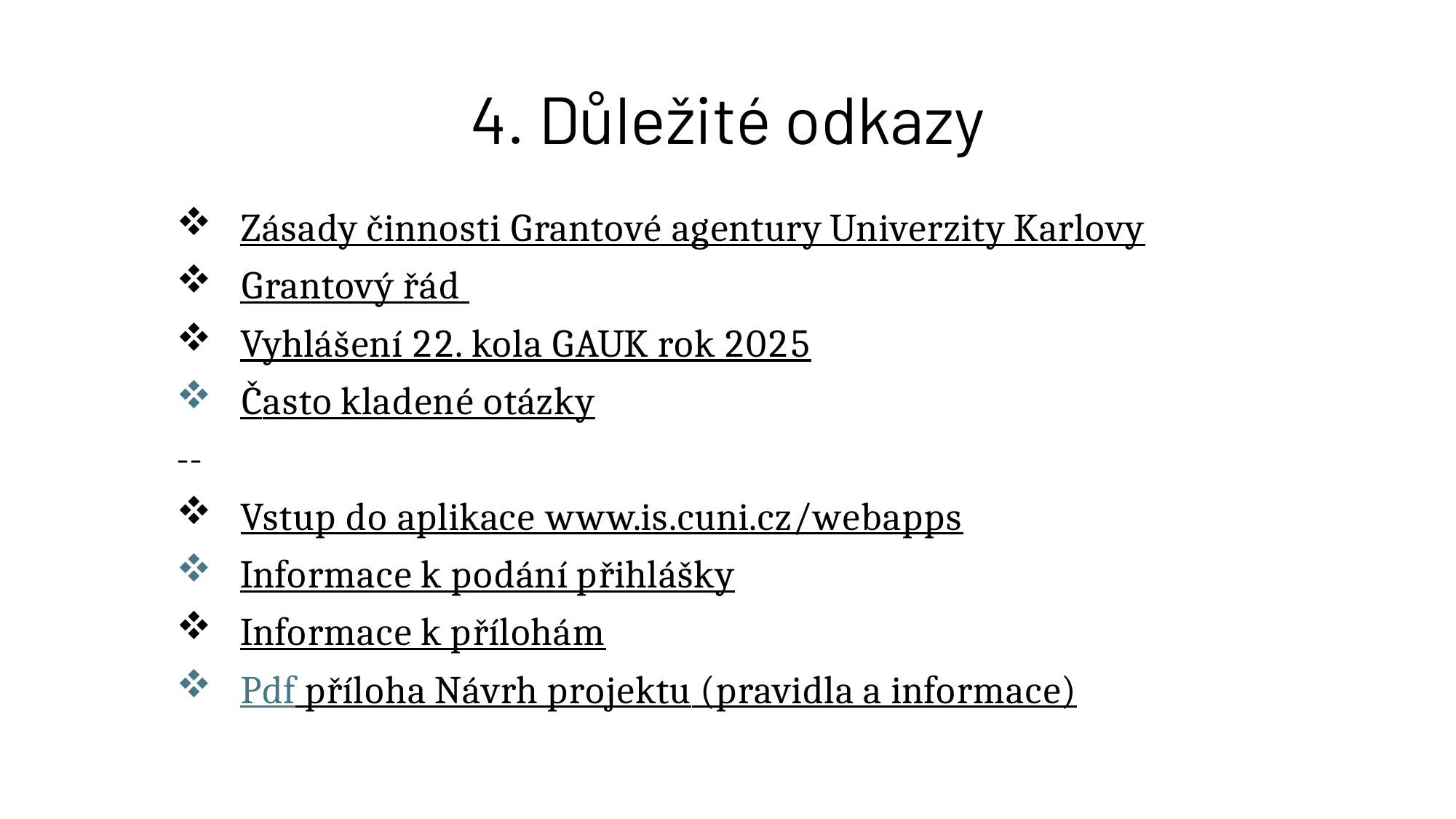

# 4. Důležité odkazy
Zásady činnosti Grantové agentury Univerzity Karlovy
Grantový řád
Vyhlášení 22. kola GAUK rok 2025
Často kladené otázky
--
Vstup do aplikace www.is.cuni.cz/webapps
Informace k podání přihlášky
Informace k přílohám
Pdf příloha Návrh projektu (pravidla a informace)